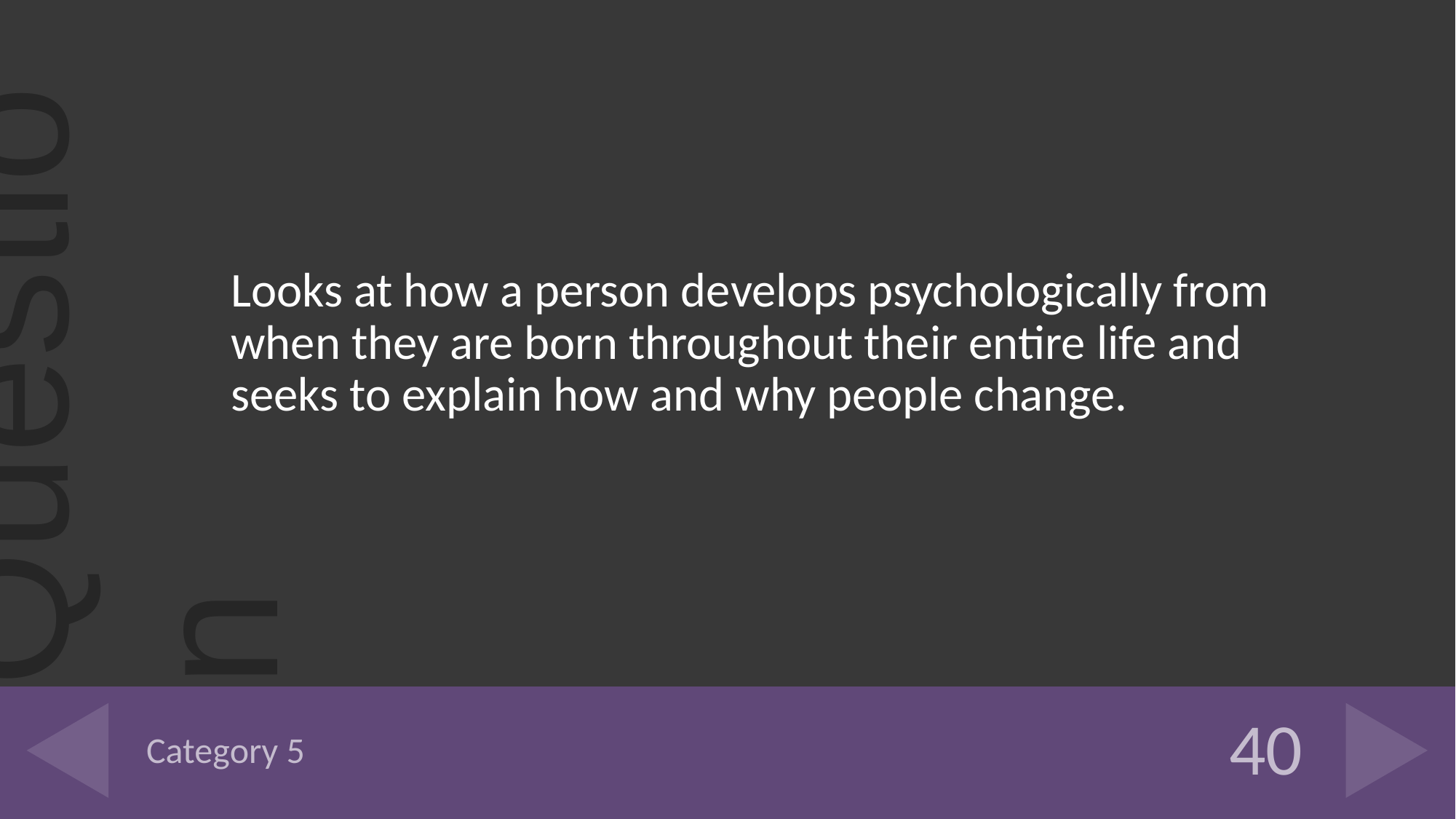

Looks at how a person develops psychologically from when they are born throughout their entire life and seeks to explain how and why people change.
# Category 5
40